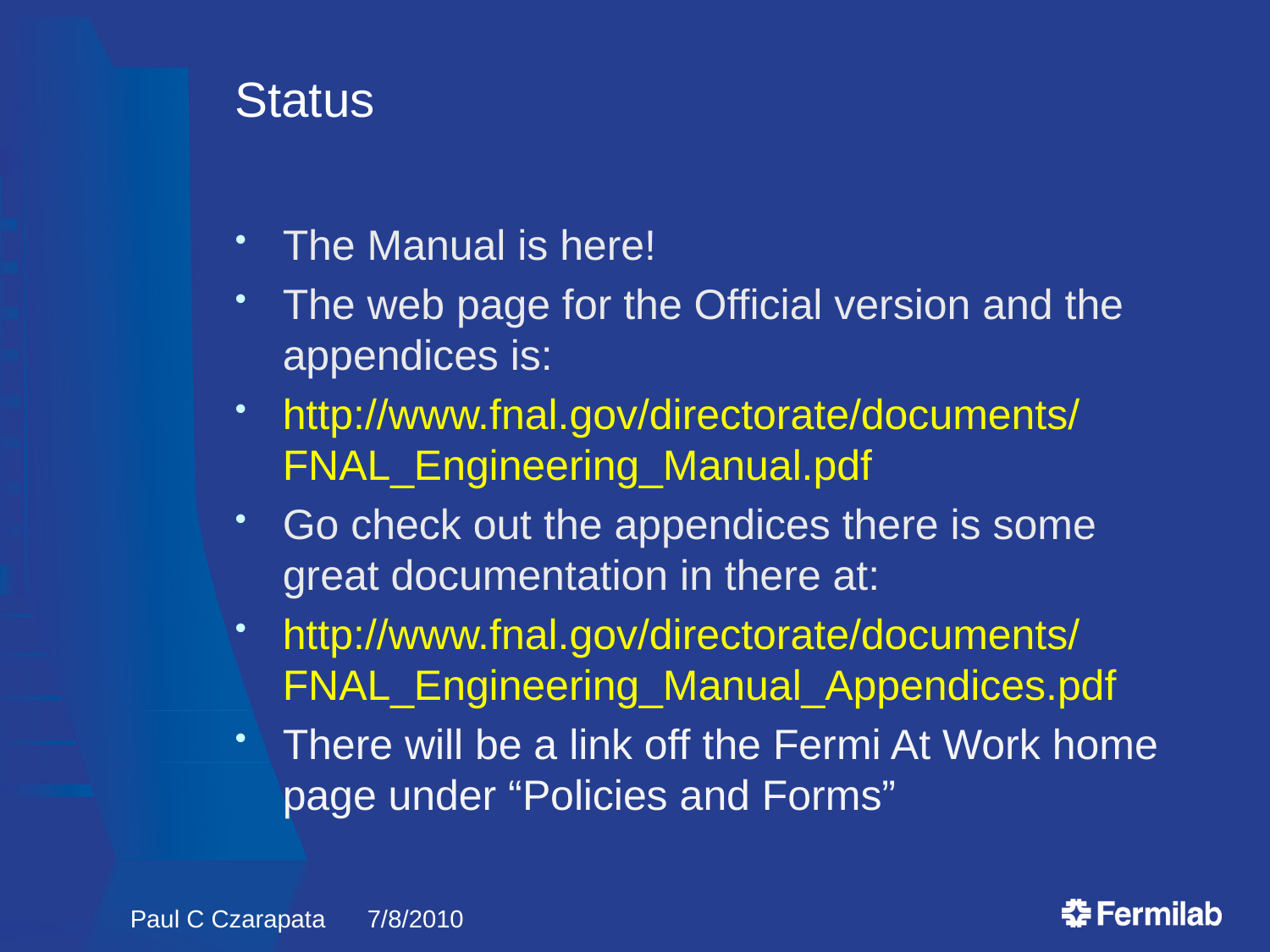

# Status
The Manual is here!
The web page for the Official version and the appendices is:
http://www.fnal.gov/directorate/documents/FNAL_Engineering_Manual.pdf
Go check out the appendices there is some great documentation in there at:
http://www.fnal.gov/directorate/documents/FNAL_Engineering_Manual_Appendices.pdf
There will be a link off the Fermi At Work home page under “Policies and Forms”
Paul C Czarapata      7/8/2010